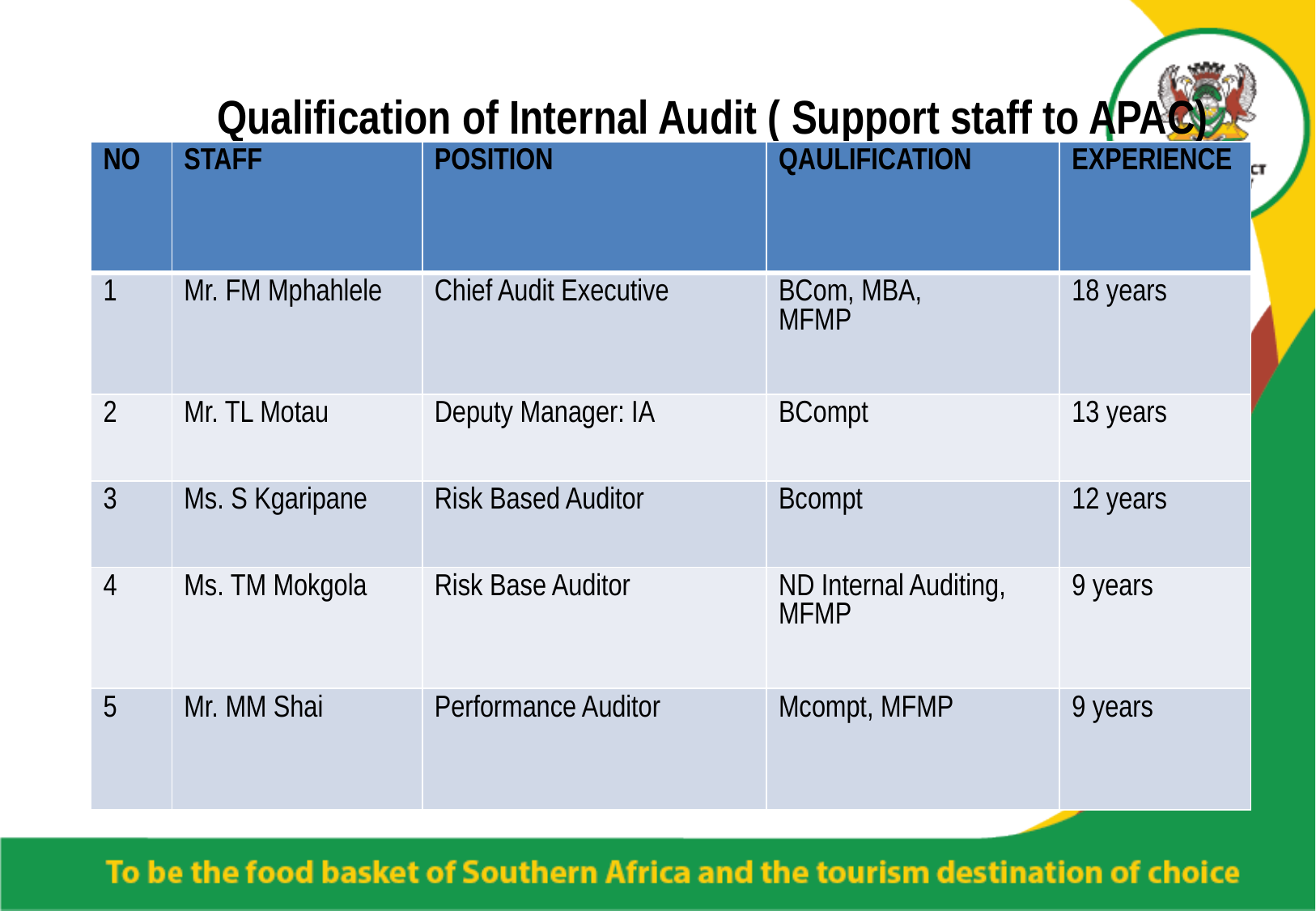

Qualification of Internal Audit ( Support staff to APAC)

| NO | STAFF | POSITION | QAULIFICATION | EXPERIENCE |
| --- | --- | --- | --- | --- |
| 1 | Mr. FM Mphahlele | Chief Audit Executive | BCom, MBA, MFMP | 18 years |
| 2 | Mr. TL Motau | Deputy Manager: IA | BCompt | 13 years |
| 3 | Ms. S Kgaripane | Risk Based Auditor | Bcompt | 12 years |
| 4 | Ms. TM Mokgola | Risk Base Auditor | ND Internal Auditing, MFMP | 9 years |
| 5 | Mr. MM Shai | Performance Auditor | Mcompt, MFMP | 9 years |